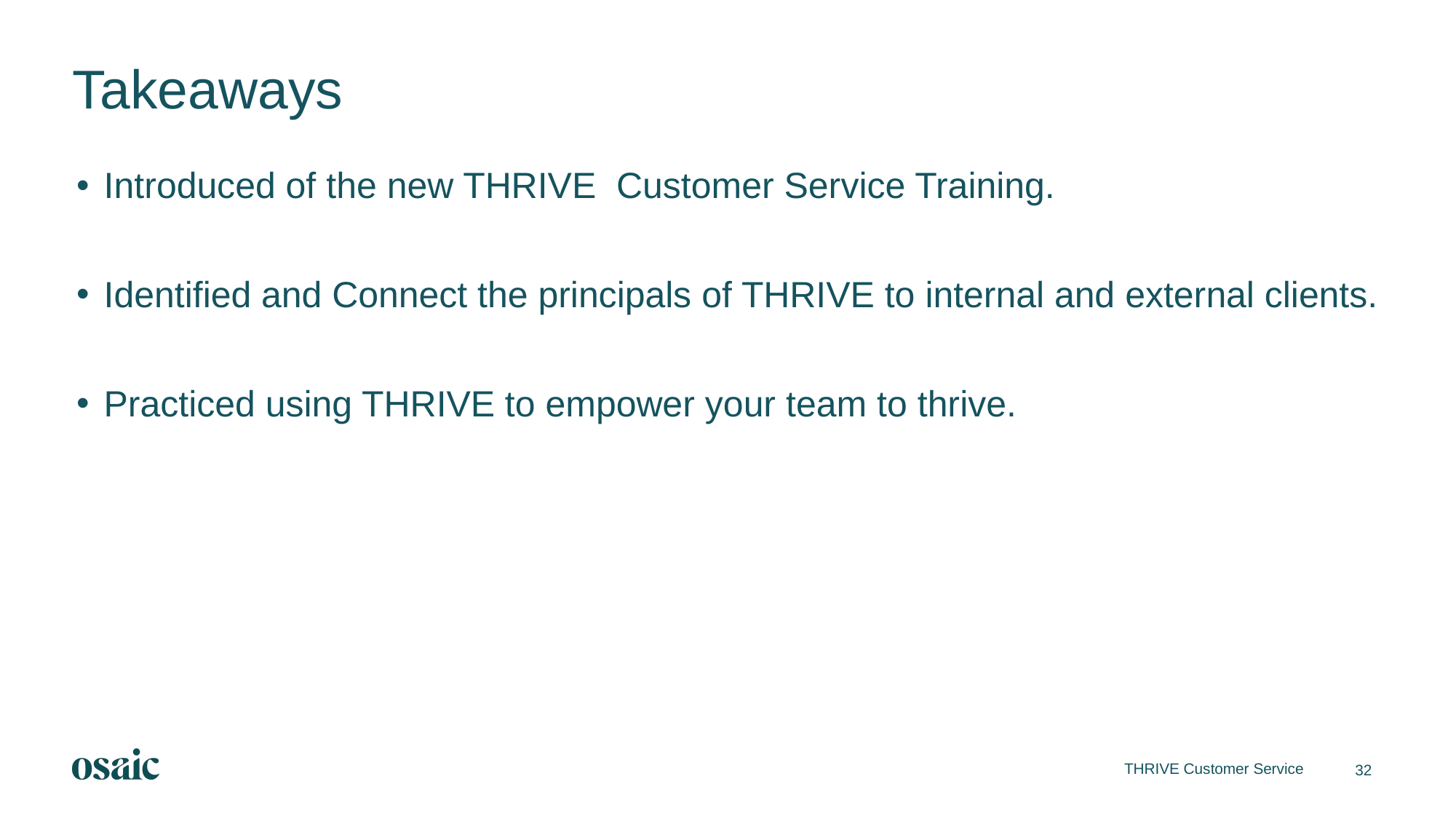

Takeaways
Introduced of the new THRIVE  Customer Service Training.

Identified and Connect the principals of THRIVE to internal and external clients.

Practiced using THRIVE to empower your team to thrive.

THRIVE Customer Service